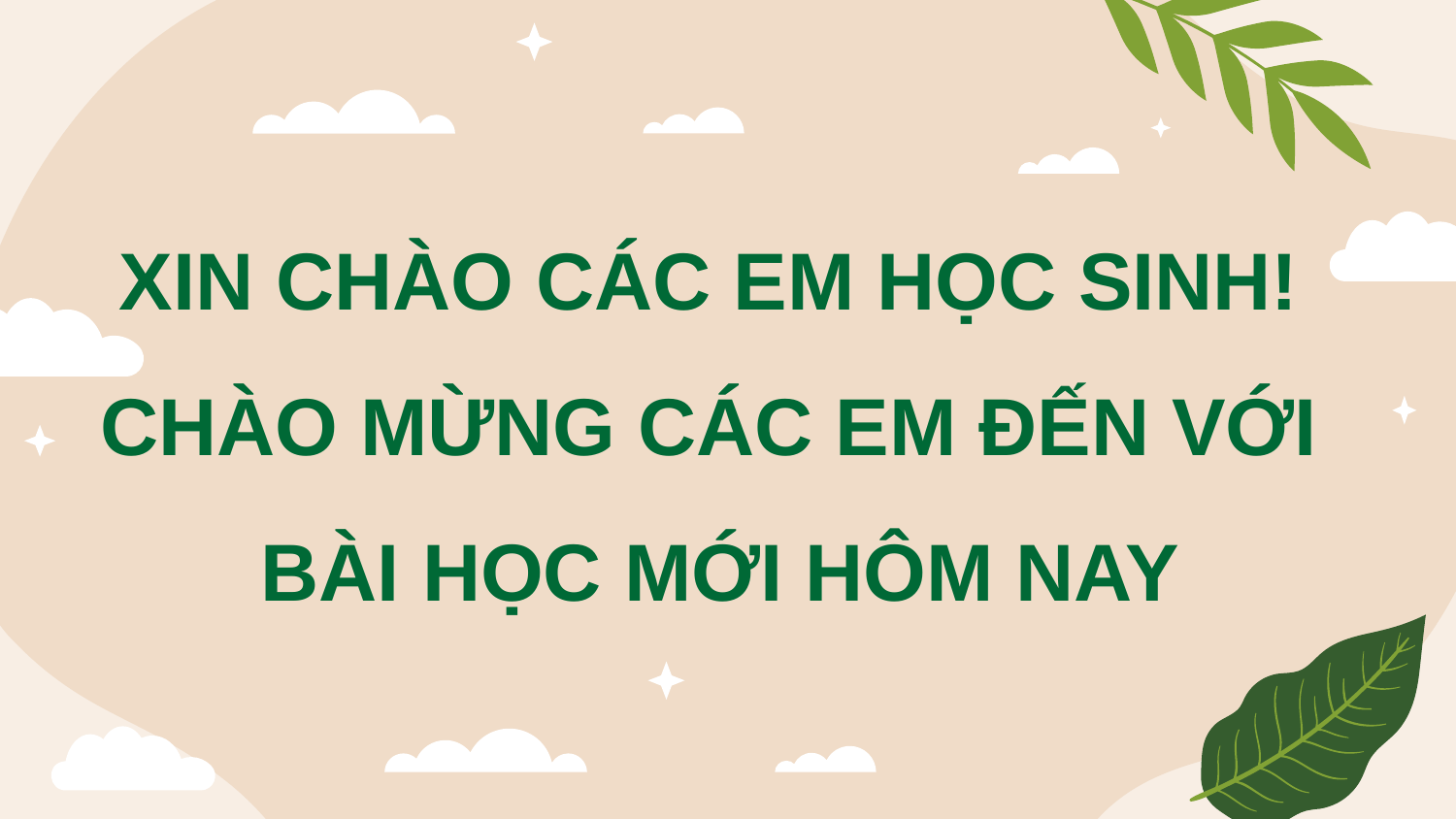

XIN CHÀO CÁC EM HỌC SINH!
CHÀO MỪNG CÁC EM ĐẾN VỚI
BÀI HỌC MỚI HÔM NAY